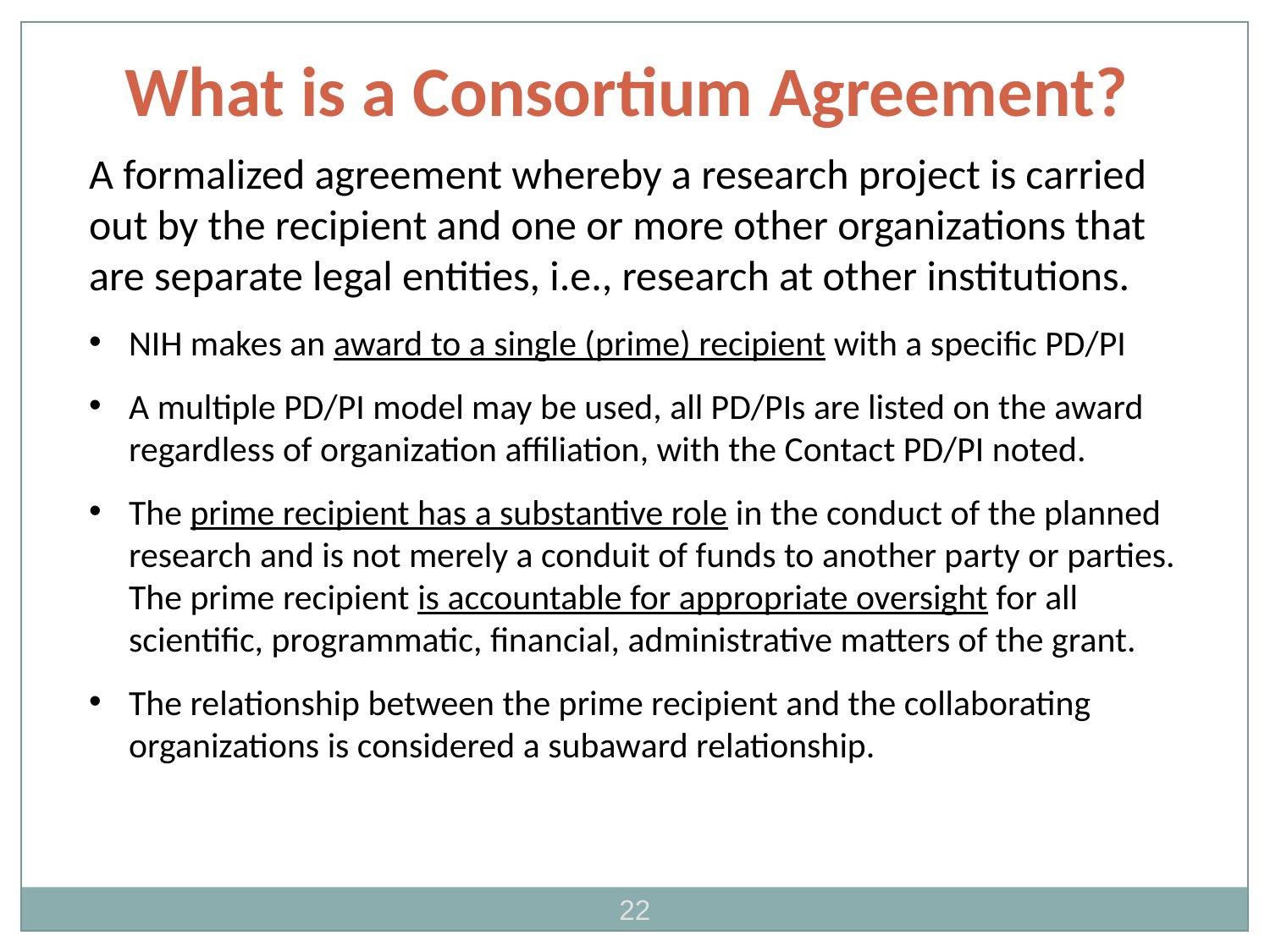

What is a Consortium Agreement?
A formalized agreement whereby a research project is carried out by the recipient and one or more other organizations that are separate legal entities, i.e., research at other institutions.
NIH makes an award to a single (prime) recipient with a specific PD/PI
A multiple PD/PI model may be used, all PD/PIs are listed on the award regardless of organization affiliation, with the Contact PD/PI noted.
The prime recipient has a substantive role in the conduct of the planned research and is not merely a conduit of funds to another party or parties. The prime recipient is accountable for appropriate oversight for all scientific, programmatic, financial, administrative matters of the grant.
The relationship between the prime recipient and the collaborating organizations is considered a subaward relationship.
22